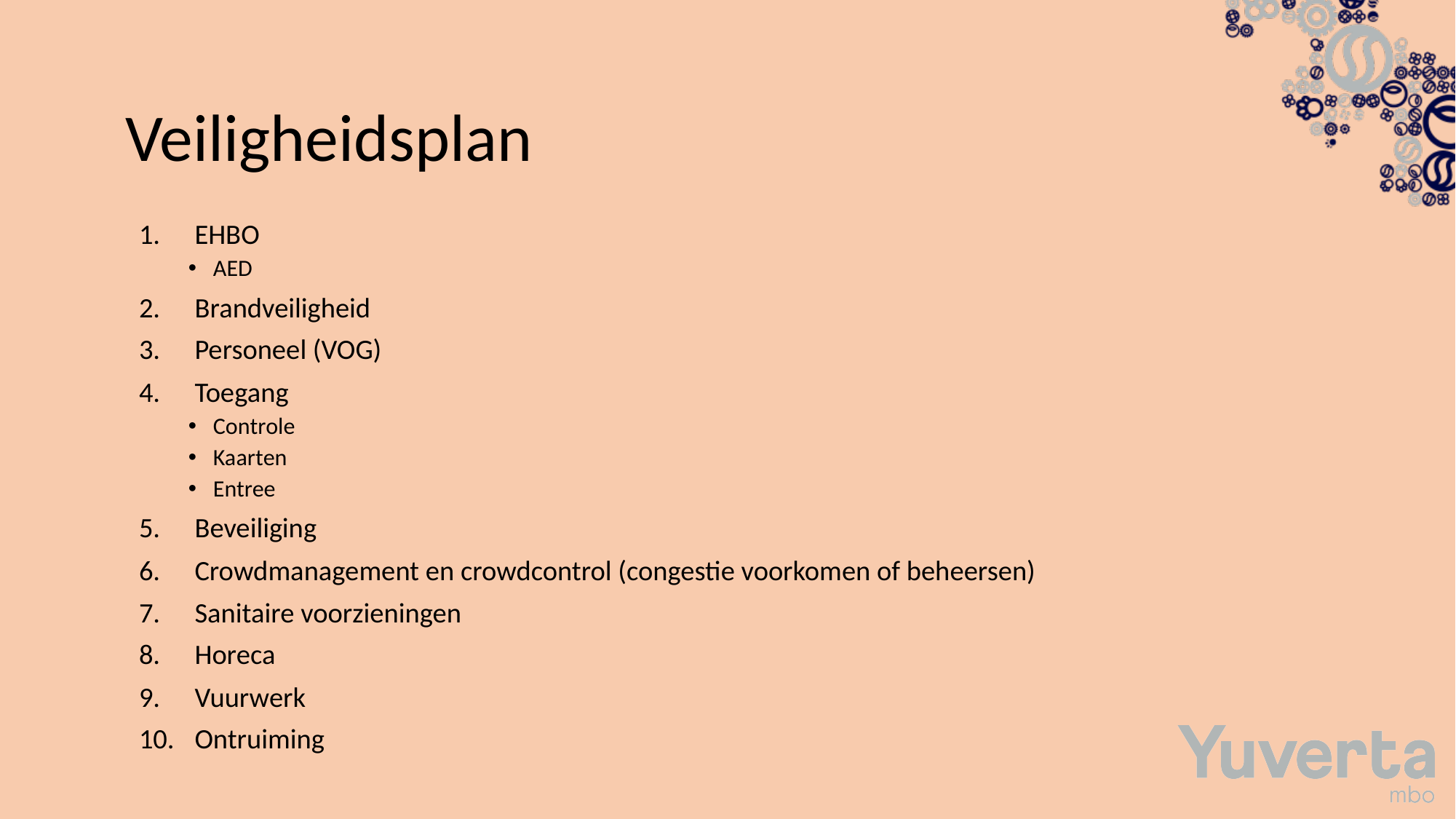

# Veiligheidsplan
EHBO
AED
Brandveiligheid
Personeel (VOG)
Toegang
Controle
Kaarten
Entree
Beveiliging
Crowdmanagement en crowdcontrol (congestie voorkomen of beheersen)
Sanitaire voorzieningen
Horeca
Vuurwerk
Ontruiming